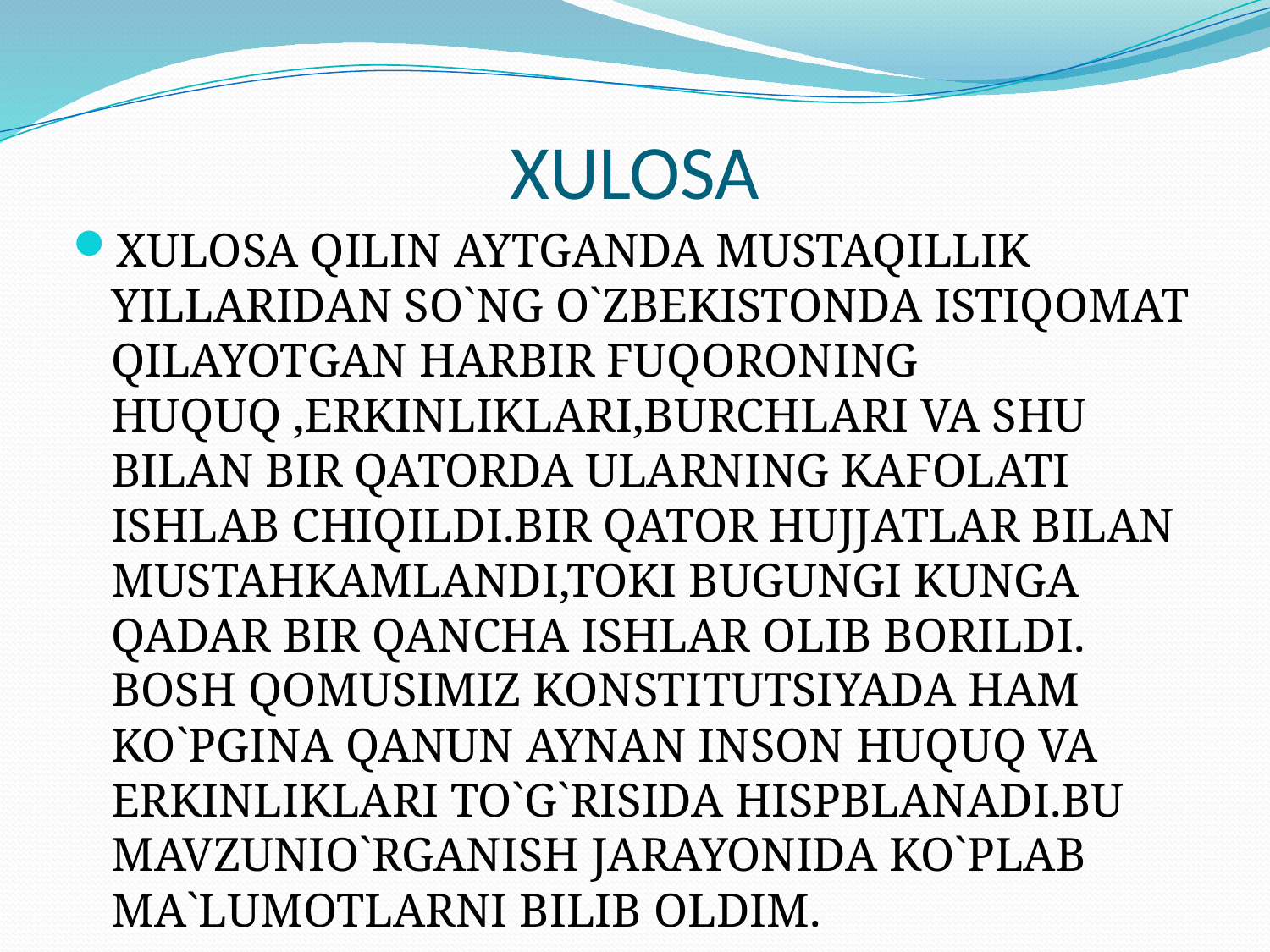

# XULOSA
XULOSA QILIN AYTGANDA MUSTAQILLIK YILLARIDAN SO`NG O`ZBEKISTONDA ISTIQOMAT QILAYOTGAN HARBIR FUQORONING HUQUQ ,ERKINLIKLARI,BURCHLARI VA SHU BILAN BIR QATORDA ULARNING KAFOLATI ISHLAB CHIQILDI.BIR QATOR HUJJATLAR BILAN MUSTAHKAMLANDI,TOKI BUGUNGI KUNGA QADAR BIR QANCHA ISHLAR OLIB BORILDI. BOSH QOMUSIMIZ KONSTITUTSIYADA HAM KO`PGINA QANUN AYNAN INSON HUQUQ VA ERKINLIKLARI TO`G`RISIDA HISPBLANADI.BU MAVZUNIO`RGANISH JARAYONIDA KO`PLAB MA`LUMOTLARNI BILIB OLDIM.